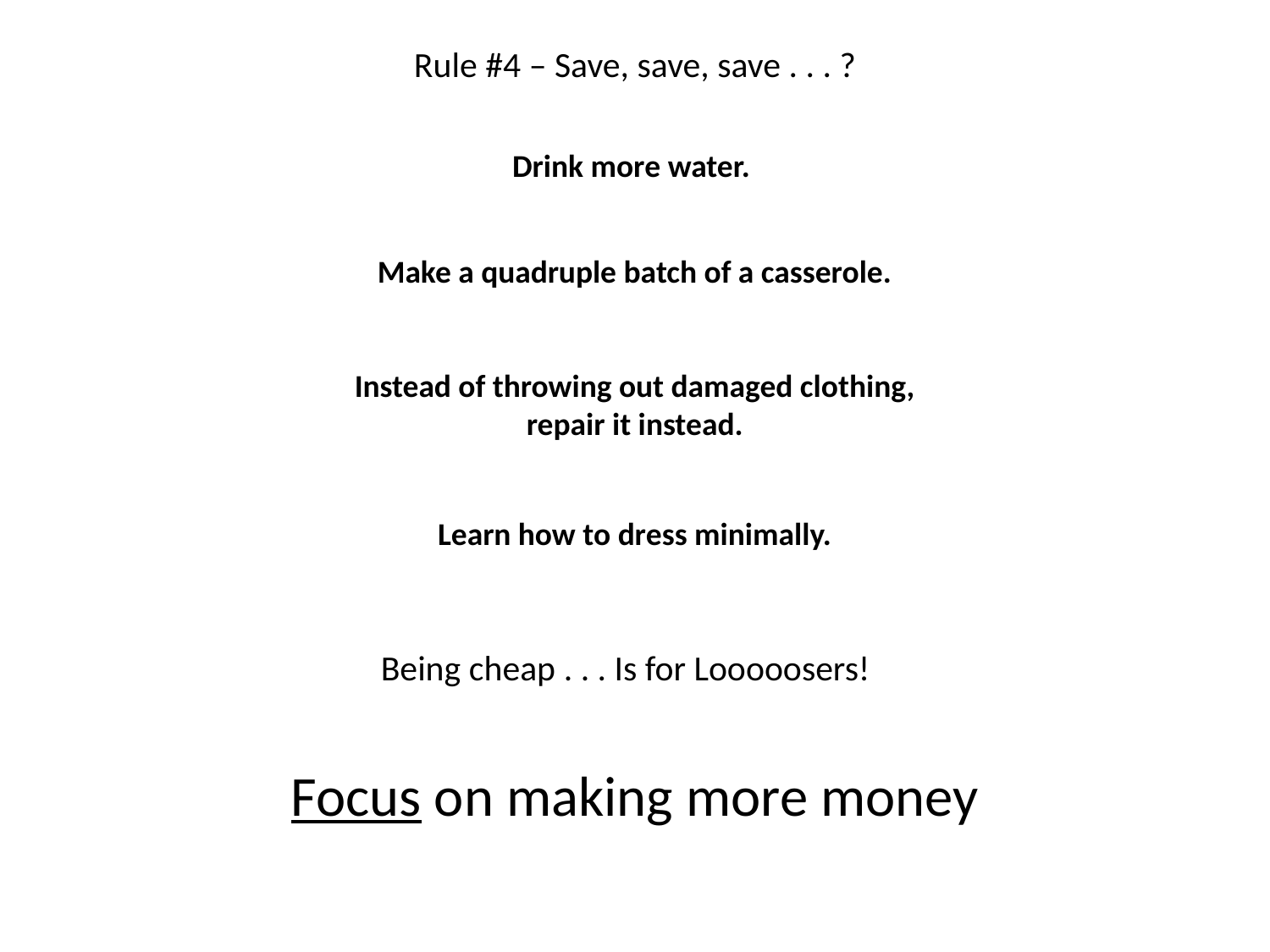

Rule #4 – Save, save, save . . . ?
Drink more water.
Make a quadruple batch of a casserole.
Instead of throwing out damaged clothing, repair it instead.
Learn how to dress minimally.
Being cheap . . . Is for Looooosers!
Focus on making more money